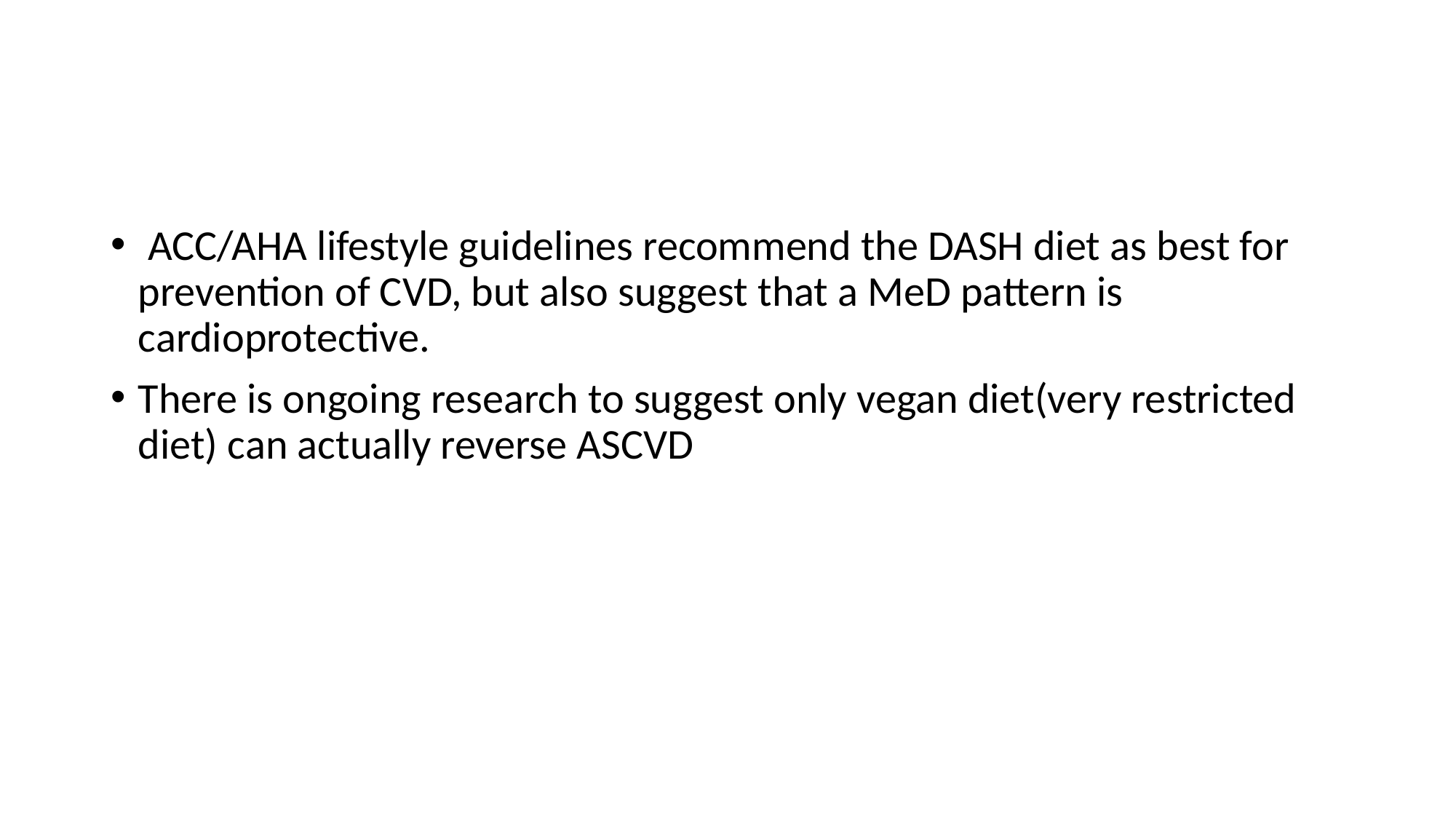

#
 ACC/AHA lifestyle guidelines recommend the DASH diet as best for prevention of CVD, but also suggest that a MeD pattern is cardioprotective.
There is ongoing research to suggest only vegan diet(very restricted diet) can actually reverse ASCVD